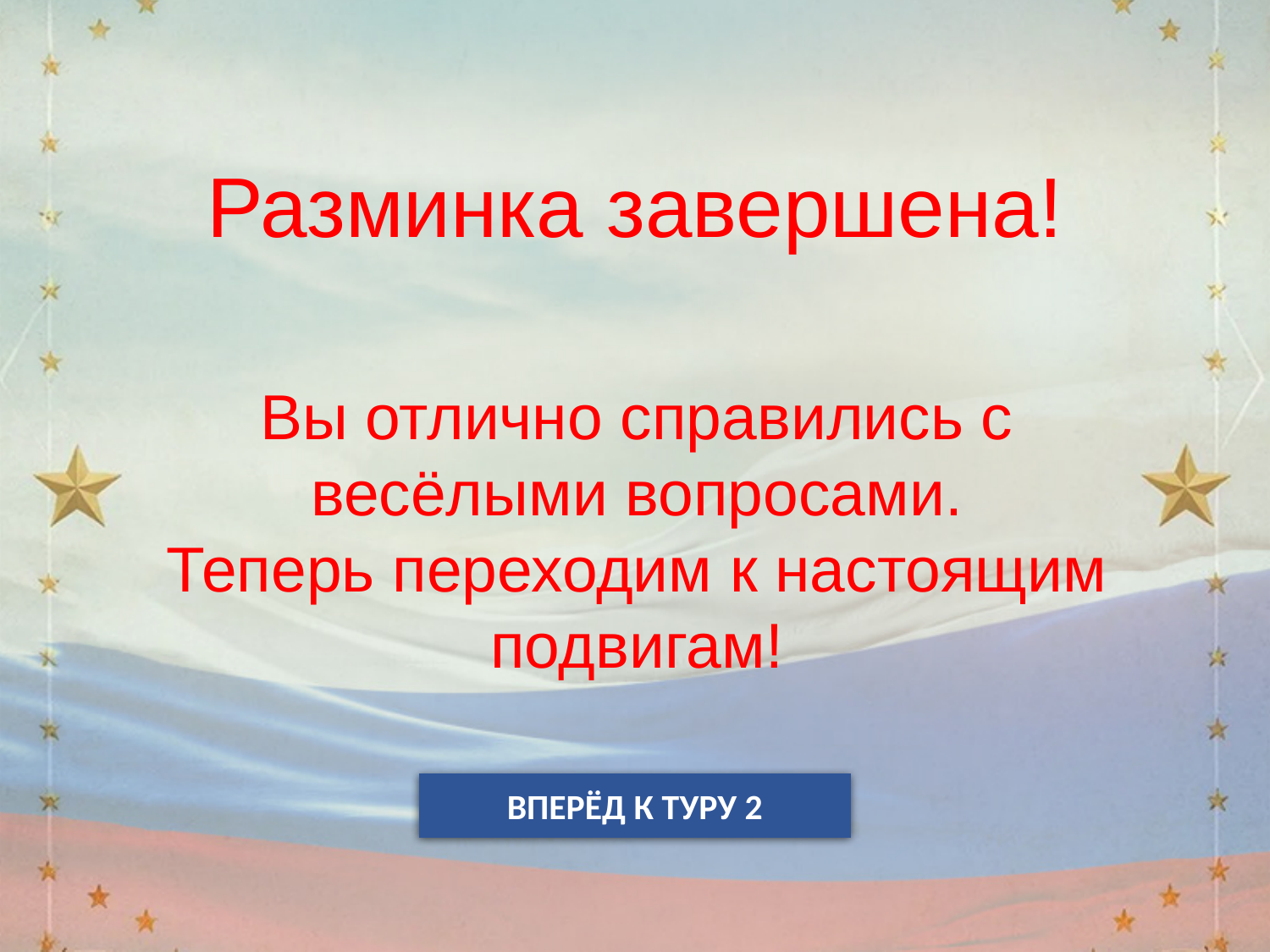

Разминка завершена!
Вы отлично справились с весёлыми вопросами.
Теперь переходим к настоящим подвигам!
ВПЕРЁД К ТУРУ 2